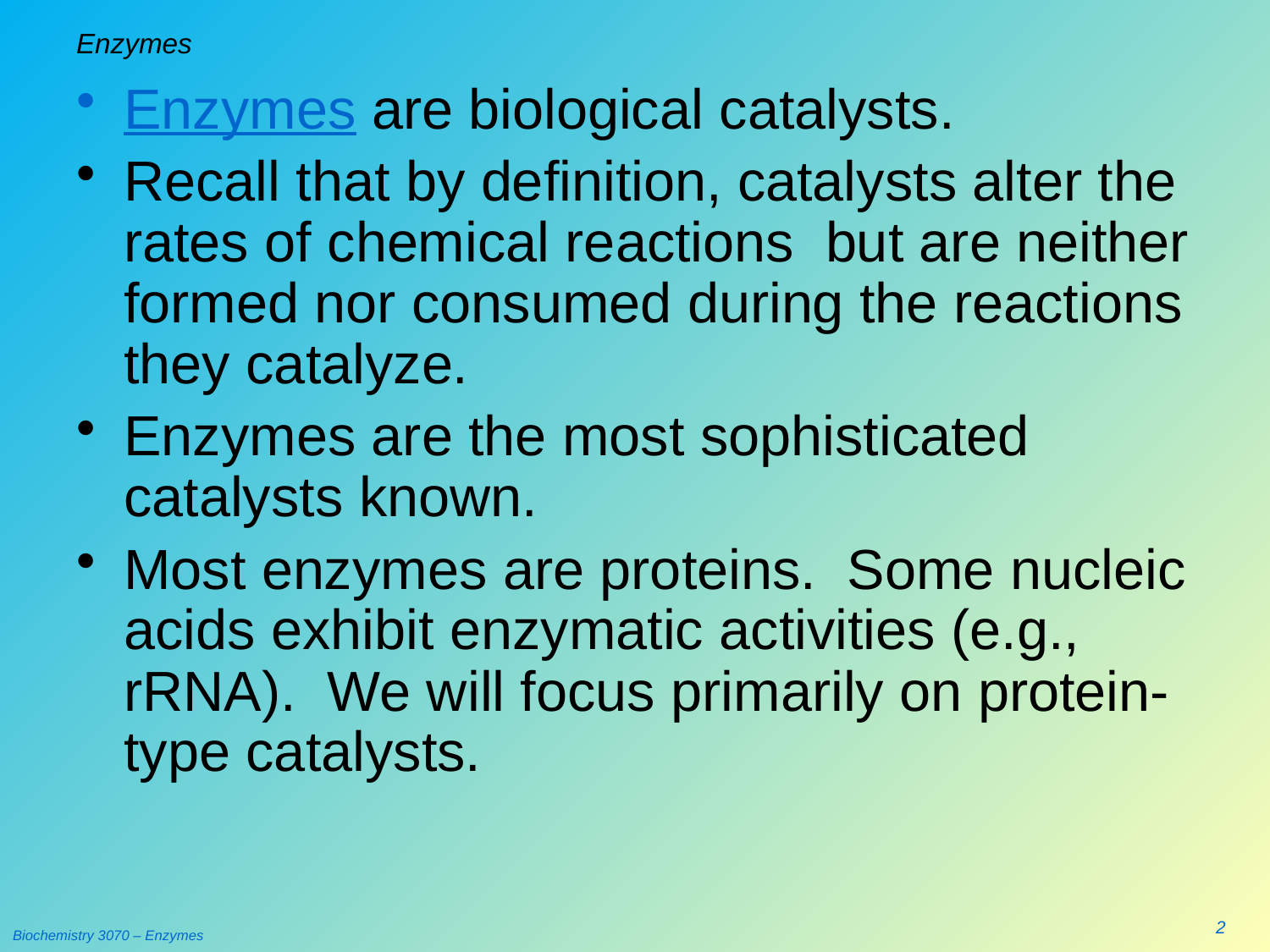

# Enzymes
Enzymes are biological catalysts.
Recall that by definition, catalysts alter the rates of chemical reactions  but are neither formed nor consumed during the reactions they catalyze.
Enzymes are the most sophisticated catalysts known.
Most enzymes are proteins.  Some nucleic acids exhibit enzymatic activities (e.g., rRNA).  We will focus primarily on protein-type catalysts.
2
Biochemistry 3070 – Enzymes